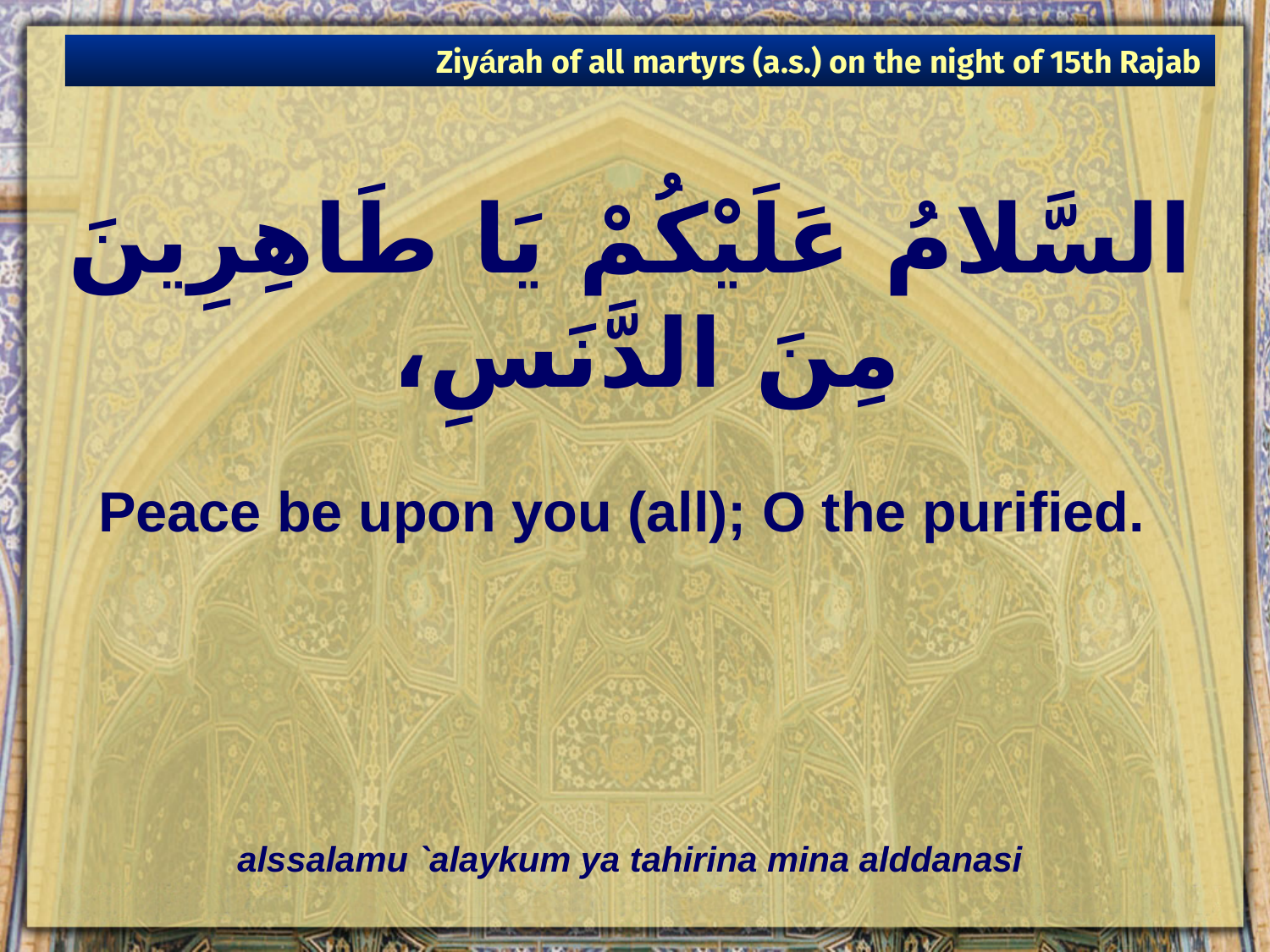

Ziyárah of all martyrs (a.s.) on the night of 15th Rajab
# السَّلامُ عَلَيْكُمْ يَا طَاهِرِينَ مِنَ الدَّنَسِ،
Peace be upon you (all); O the purified.
alssalamu `alaykum ya tahirina mina alddanasi